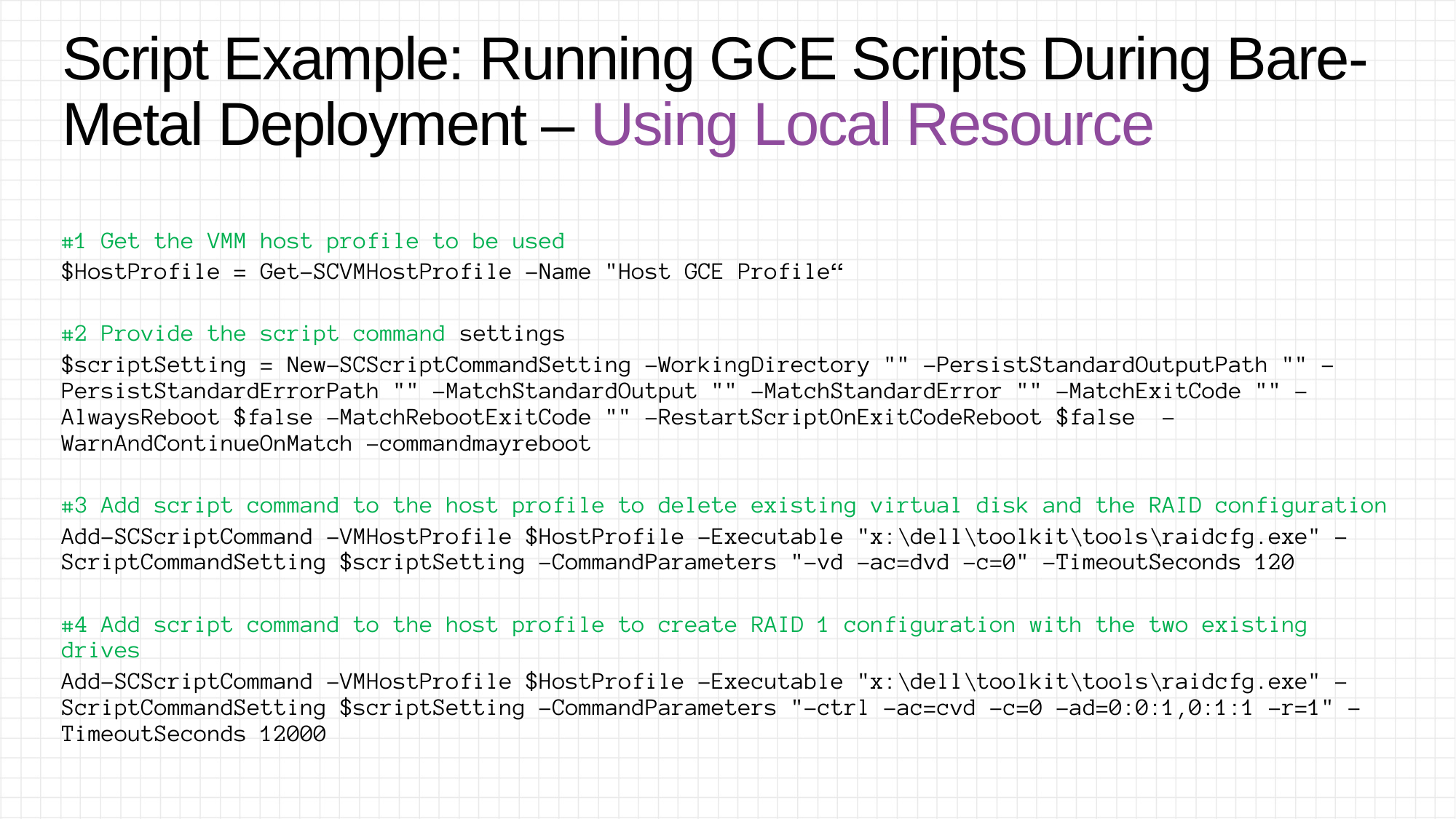

# Script Example: Running GCE Scripts During Bare-Metal Deployment – Using Local Resource
#1 Get the VMM host profile to be used
$HostProfile = Get-SCVMHostProfile -Name "Host GCE Profile“

#2 Provide the script command settings
$scriptSetting = New-SCScriptCommandSetting -WorkingDirectory "" -PersistStandardOutputPath "" -PersistStandardErrorPath "" -MatchStandardOutput "" -MatchStandardError "" -MatchExitCode "" -AlwaysReboot $false -MatchRebootExitCode "" -RestartScriptOnExitCodeReboot $false  -WarnAndContinueOnMatch -commandmayreboot

#3 Add script command to the host profile to delete existing virtual disk and the RAID configuration
Add-SCScriptCommand -VMHostProfile $HostProfile -Executable "x:\dell\toolkit\tools\raidcfg.exe" -ScriptCommandSetting $scriptSetting -CommandParameters "-vd -ac=dvd -c=0" -TimeoutSeconds 120

#4 Add script command to the host profile to create RAID 1 configuration with the two existing drives
Add-SCScriptCommand -VMHostProfile $HostProfile -Executable "x:\dell\toolkit\tools\raidcfg.exe" -ScriptCommandSetting $scriptSetting -CommandParameters "-ctrl -ac=cvd -c=0 -ad=0:0:1,0:1:1 -r=1" -TimeoutSeconds 12000